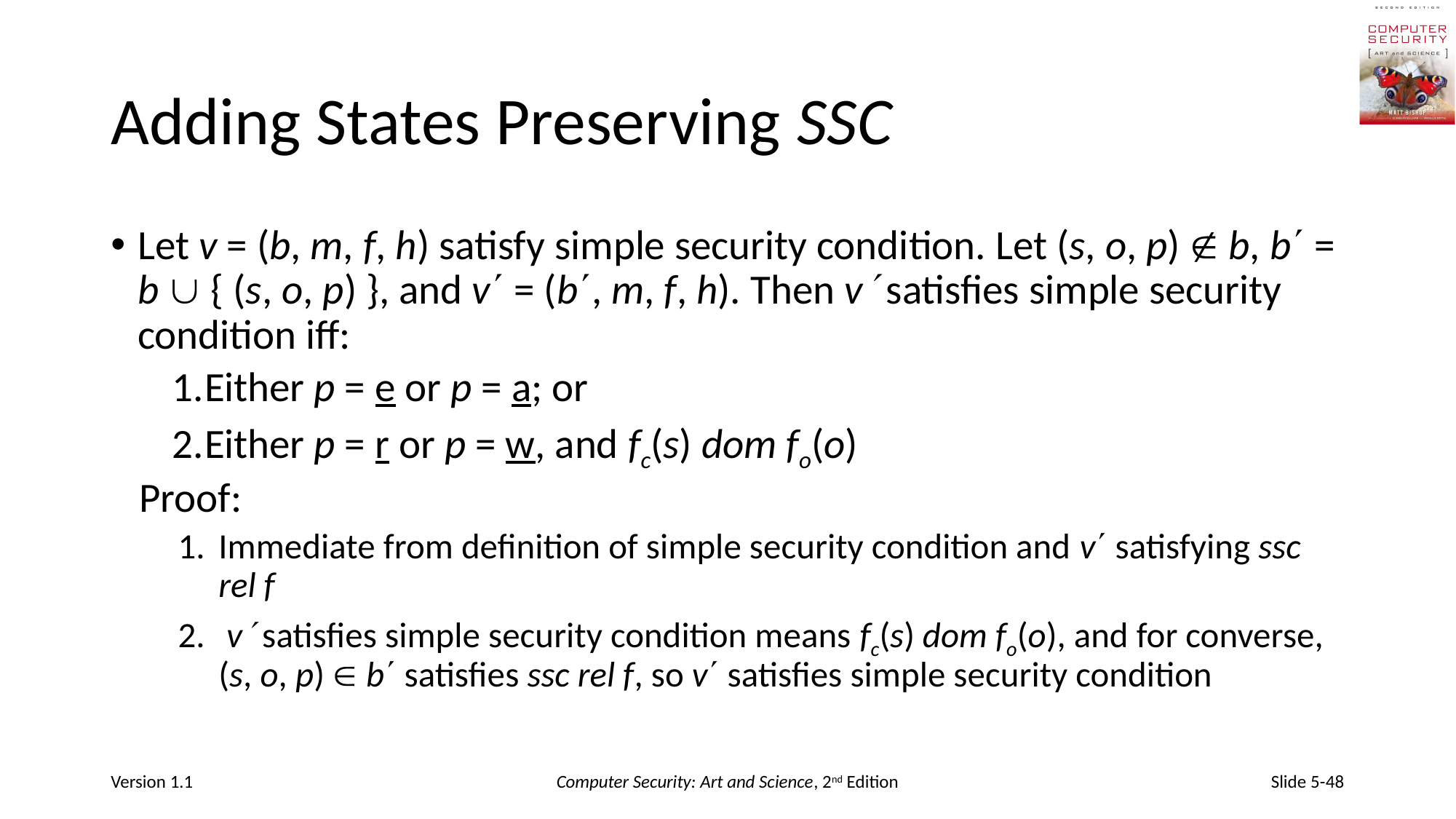

# Adding States Preserving SSC
Let v = (b, m, f, h) satisfy simple security condition. Let (s, o, p) ∉ b, b′ = b ∪ { (s, o, p) }, and v′ = (b′, m, f, h). Then v′ satisfies simple security condition iff:
Either p = e or p = a; or
Either p = r or p = w, and fc(s) dom fo(o)
Proof:
Immediate from definition of simple security condition and v′ satisfying ssc rel f
 v′ satisfies simple security condition means fc(s) dom fo(o), and for converse, (s, o, p) ∈ b′ satisfies ssc rel f, so v′ satisfies simple security condition
Version 1.1
Computer Security: Art and Science, 2nd Edition
Slide 5-48